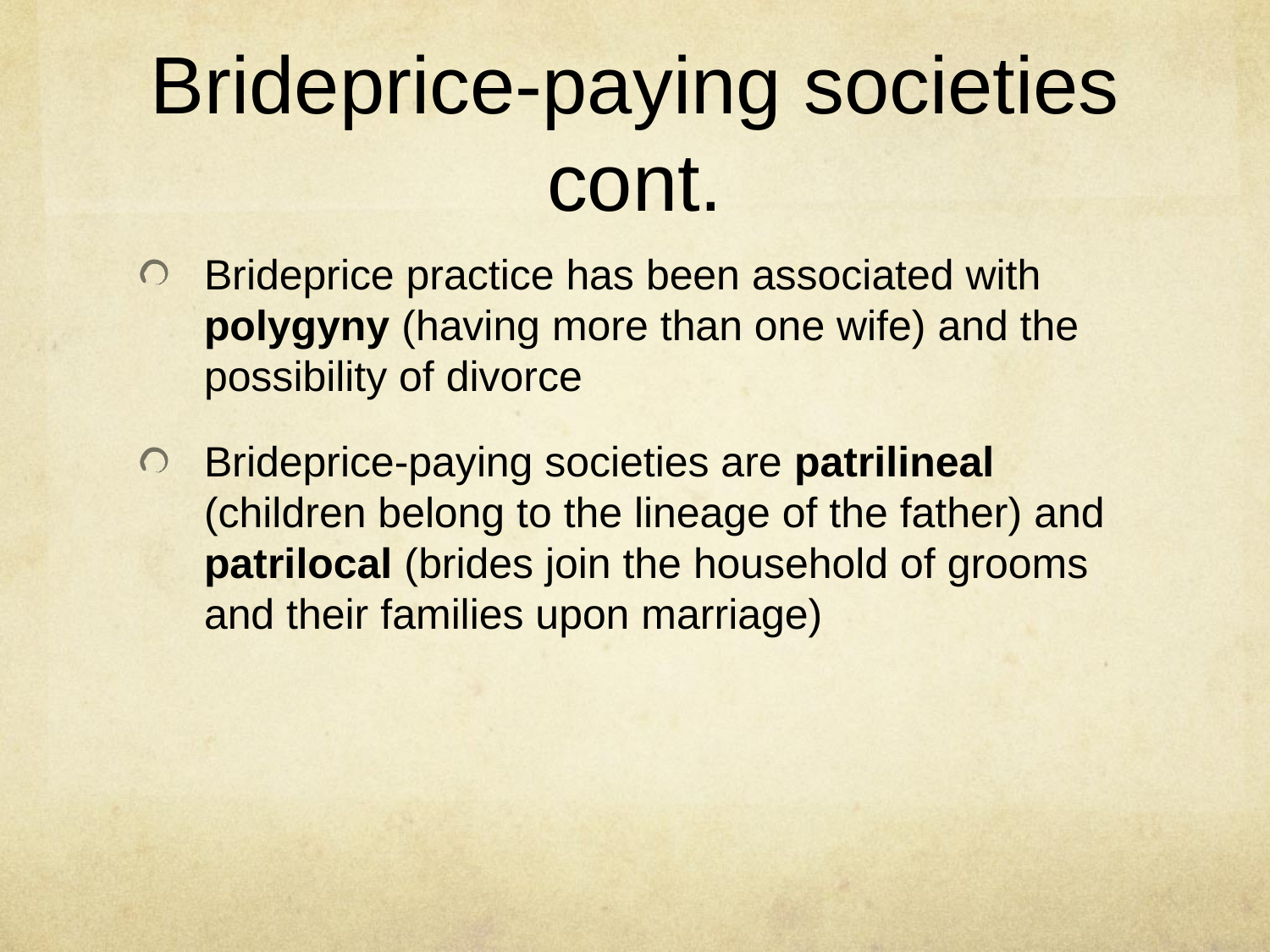

# Brideprice-paying societies cont.
Brideprice practice has been associated with polygyny (having more than one wife) and the possibility of divorce
Brideprice-paying societies are patrilineal (children belong to the lineage of the father) and patrilocal (brides join the household of grooms and their families upon marriage)